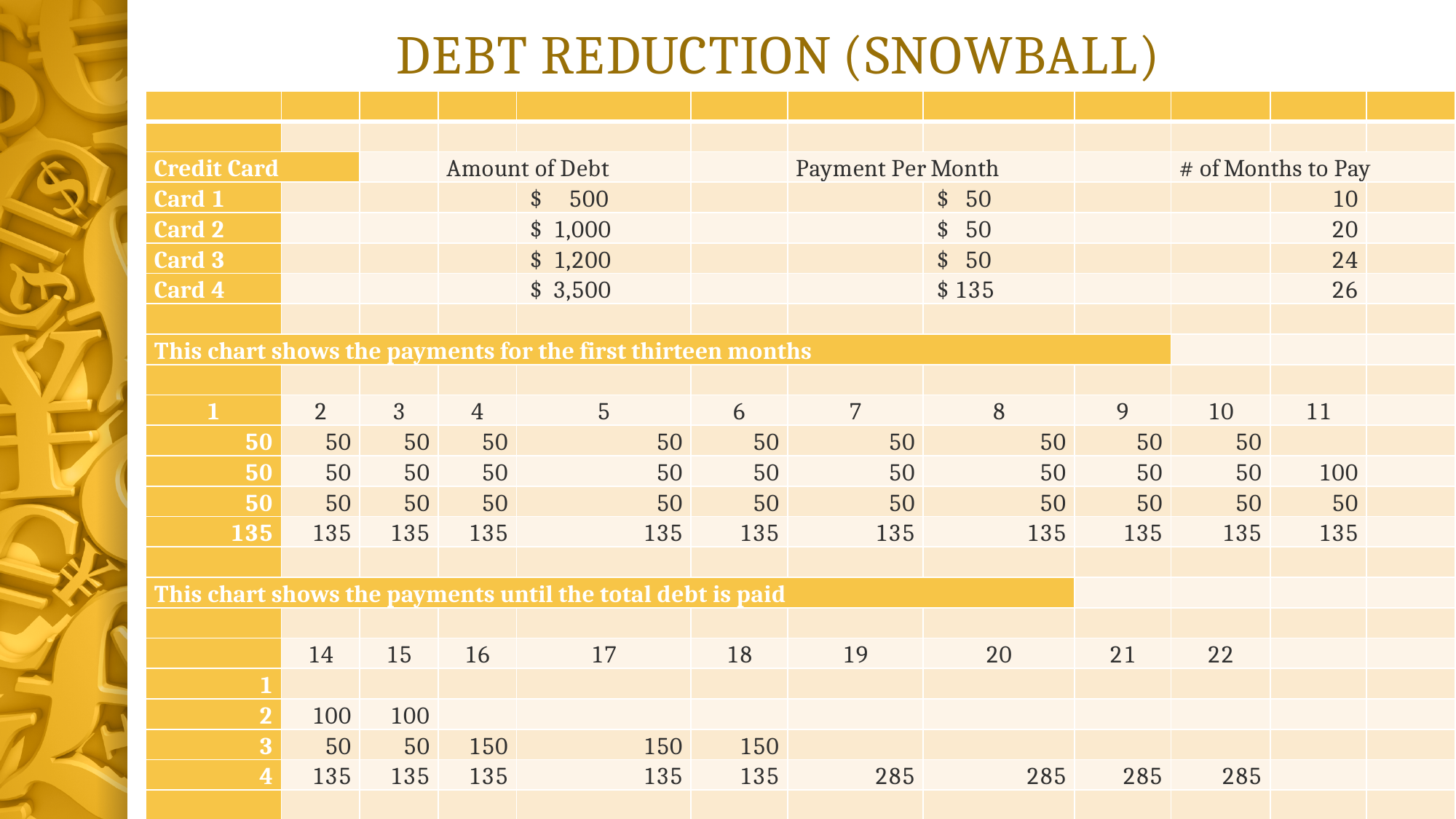

# DEBT REDUCTION (SNOWBALL)
|  |  |  |  |  |  |  |  |  |  |  |  |
| --- | --- | --- | --- | --- | --- | --- | --- | --- | --- | --- | --- |
|  |  |  |  |  |  |  |  |  |  |  |  |
| Credit Card |  |  | Amount of Debt |  |  | Payment Per Month |  |  | # of Months to Pay |  |  |
| Card 1 |  |  |  | $ 500 |  |  | $ 50 |  |  | 10 |  |
| Card 2 |  |  |  | $ 1,000 |  |  | $ 50 |  |  | 20 |  |
| Card 3 |  |  |  | $ 1,200 |  |  | $ 50 |  |  | 24 |  |
| Card 4 |  |  |  | $ 3,500 |  |  | $ 135 |  |  | 26 |  |
|  |  |  |  |  |  |  |  |  |  |  |  |
| This chart shows the payments for the first thirteen months |  |  |  |  |  |  |  |  |  |  |  |
|  |  |  |  |  |  |  |  |  |  |  |  |
| 1 | 2 | 3 | 4 | 5 | 6 | 7 | 8 | 9 | 10 | 11 |  |
| 50 | 50 | 50 | 50 | 50 | 50 | 50 | 50 | 50 | 50 |  |  |
| 50 | 50 | 50 | 50 | 50 | 50 | 50 | 50 | 50 | 50 | 100 |  |
| 50 | 50 | 50 | 50 | 50 | 50 | 50 | 50 | 50 | 50 | 50 |  |
| 135 | 135 | 135 | 135 | 135 | 135 | 135 | 135 | 135 | 135 | 135 |  |
|  |  |  |  |  |  |  |  |  |  |  |  |
| This chart shows the payments until the total debt is paid |  |  |  |  |  |  |  |  |  |  |  |
|  |  |  |  |  |  |  |  |  |  |  |  |
|  | 14 | 15 | 16 | 17 | 18 | 19 | 20 | 21 | 22 |  |  |
| 1 |  |  |  |  |  |  |  |  |  |  |  |
| 2 | 100 | 100 |  |  |  |  |  |  |  |  |  |
| 3 | 50 | 50 | 150 | 150 | 150 |  |  |  |  |  |  |
| 4 | 135 | 135 | 135 | 135 | 135 | 285 | 285 | 285 | 285 |  |  |
|  |  |  |  |  |  |  |  |  |  |  |  |